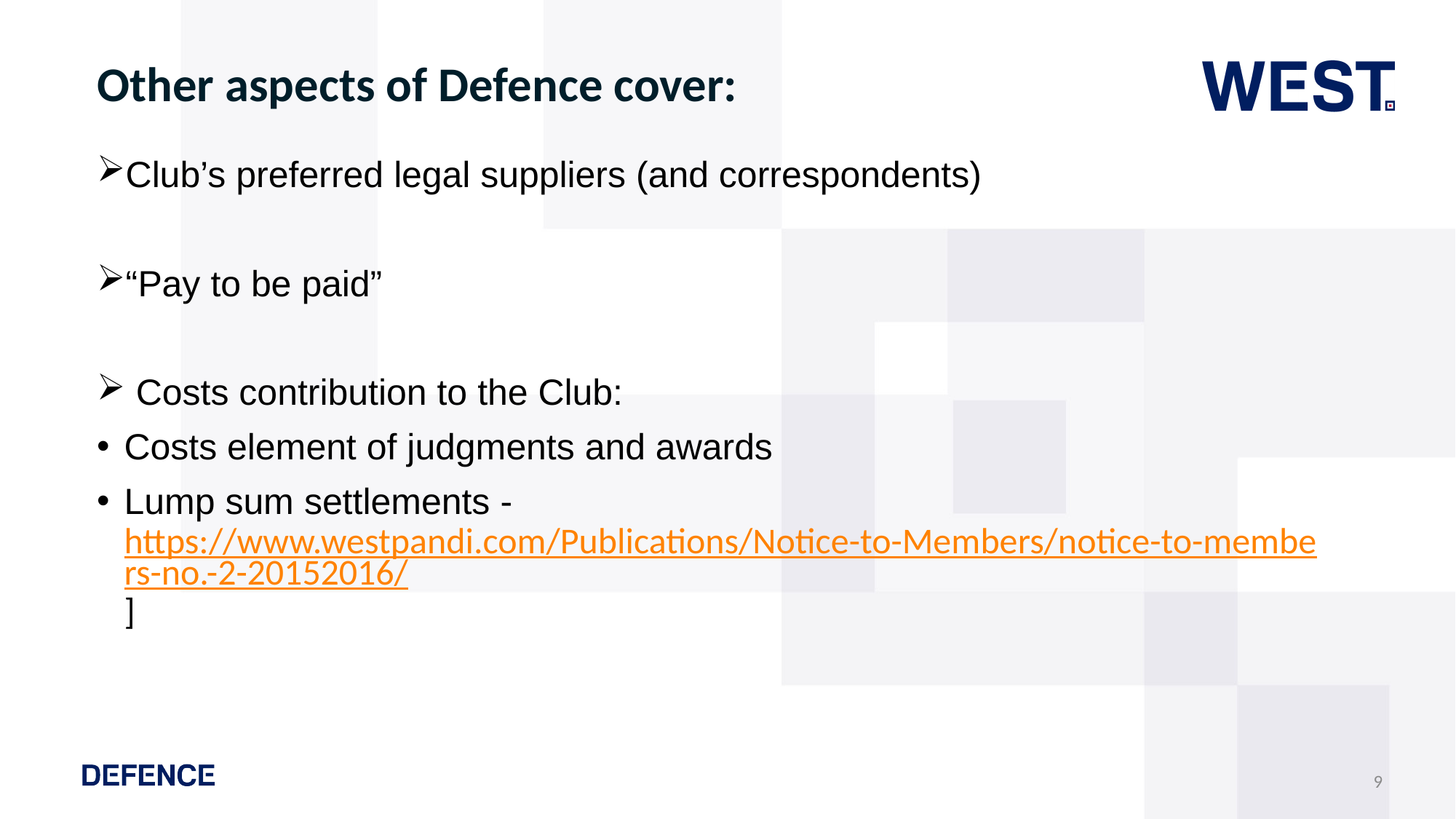

# Other aspects of Defence cover:
Club’s preferred legal suppliers (and correspondents)

“Pay to be paid”

 Costs contribution to the Club:
Costs element of judgments and awards
Lump sum settlements - https://www.westpandi.com/Publications/Notice-to-Members/notice-to-members-no.-2-20152016/]

9